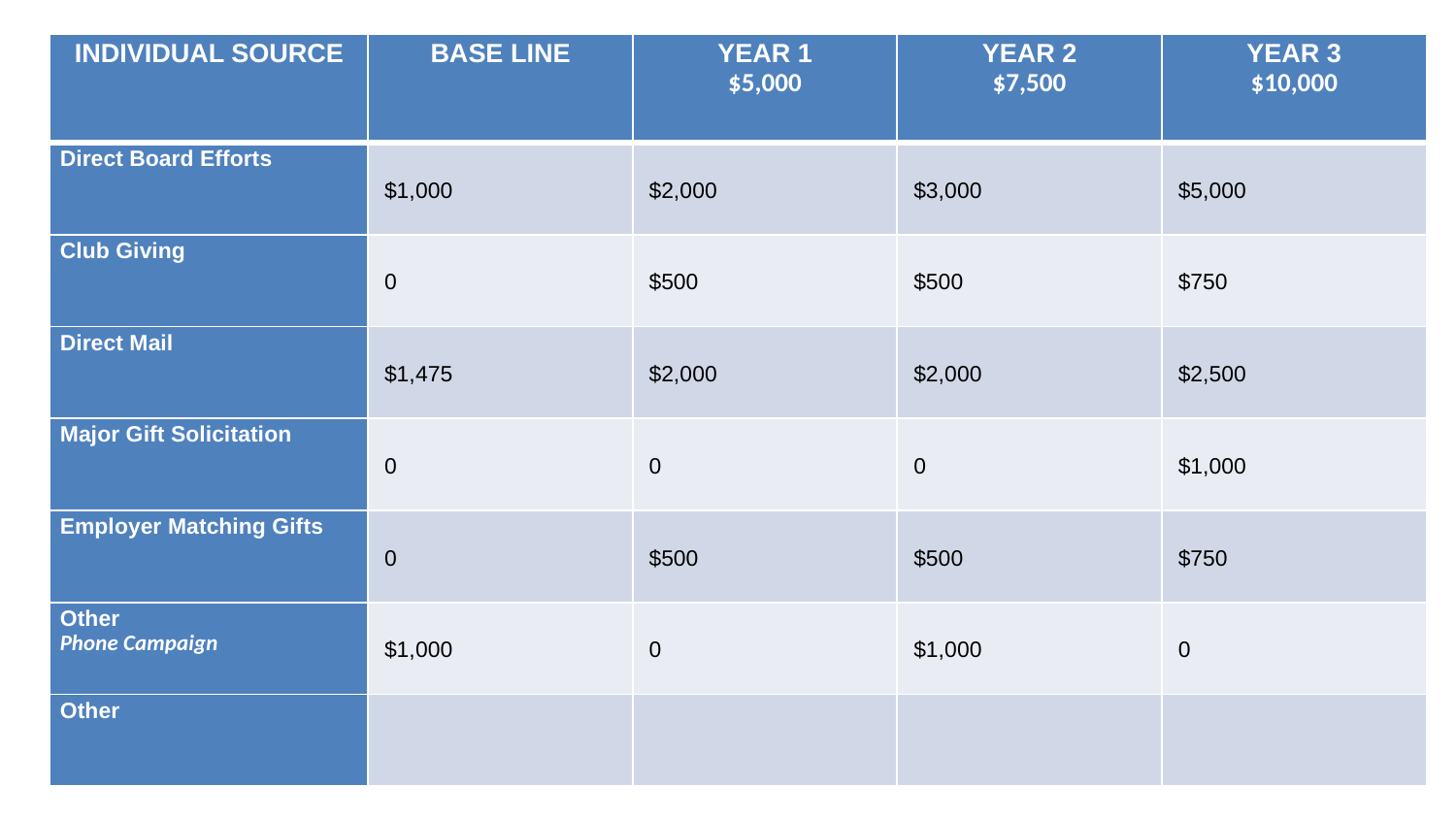

| INDIVIDUAL SOURCE | BASE LINE | YEAR 1 $5,000 | YEAR 2 $7,500 | YEAR 3 $10,000 |
| --- | --- | --- | --- | --- |
| Direct Board Efforts | $1,000 | $2,000 | $3,000 | $5,000 |
| Club Giving | 0 | $500 | $500 | $750 |
| Direct Mail | $1,475 | $2,000 | $2,000 | $2,500 |
| Major Gift Solicitation | 0 | 0 | 0 | $1,000 |
| Employer Matching Gifts | 0 | $500 | $500 | $750 |
| Other Phone Campaign | $1,000 | 0 | $1,000 | 0 |
| Other |  |  |  |  |
| INDIVIDUAL SOURCE | BASE LINE | YEAR 1 | YEAR 2 | YEAR 3 |
| --- | --- | --- | --- | --- |
| Direct Board Efforts |  |  |  |  |
| Club Giving |  |  |  |  |
| Direct Mail |  |  |  |  |
| Major Gift Solicitation |  |  |  |  |
| Employer Matching Gifts |  |  |  |  |
| Other |  |  |  |  |
| Other |  |  |  |  |